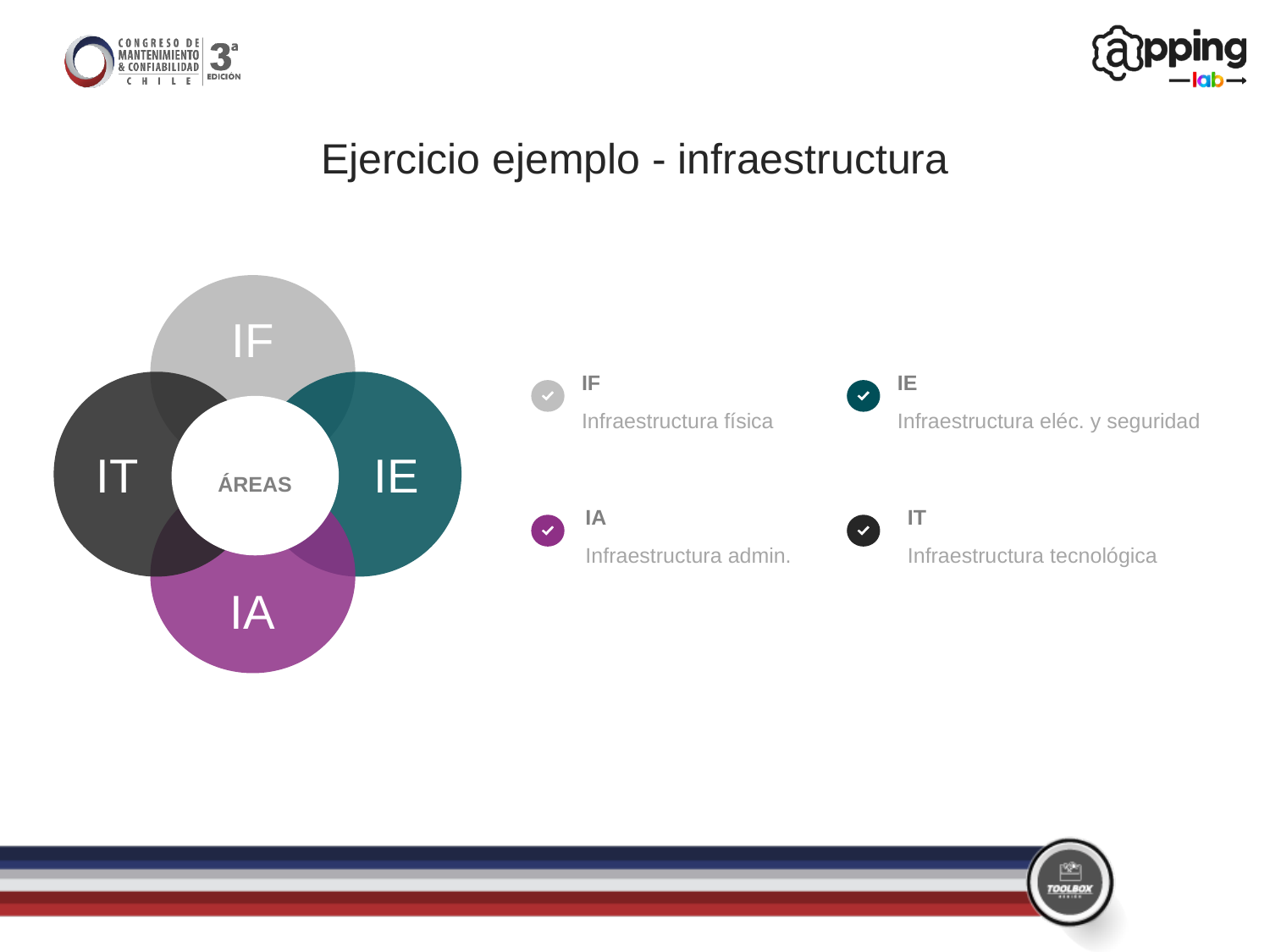

Ejercicio ejemplo - infraestructura
IF
IT
IE

ÁREAS
IA
IF
Infraestructura física
IE
Infraestructura eléc. y seguridad

IA
Infraestructura admin.
IT
Infraestructura tecnológica